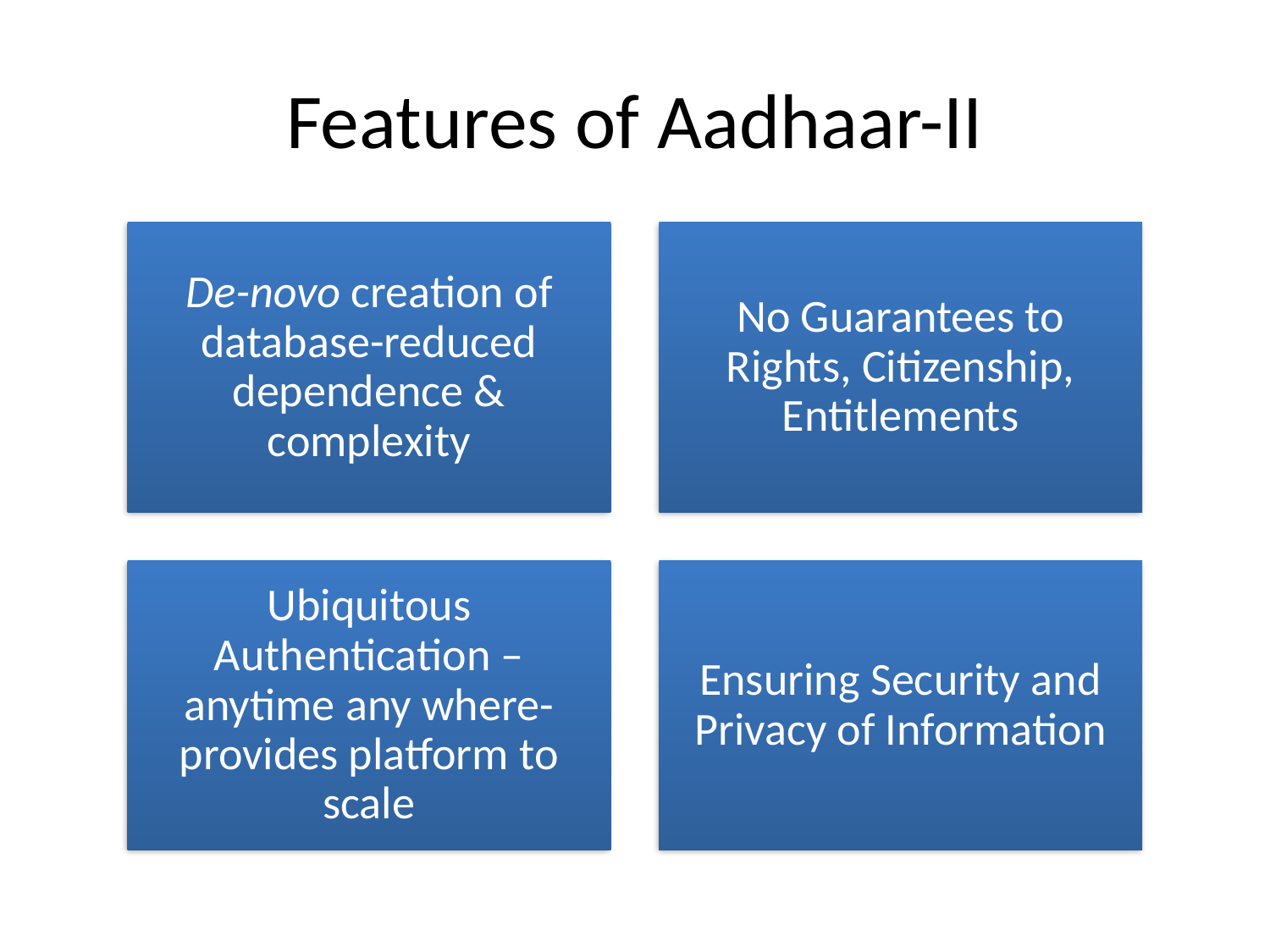

# Features of Aadhaar-II
De-novo creation of database-reduced dependence & complexity
No Guarantees to Rights, Citizenship, Entitlements
Ubiquitous Authentication – anytime any where- provides platform to scale
Ensuring Security and Privacy of Information